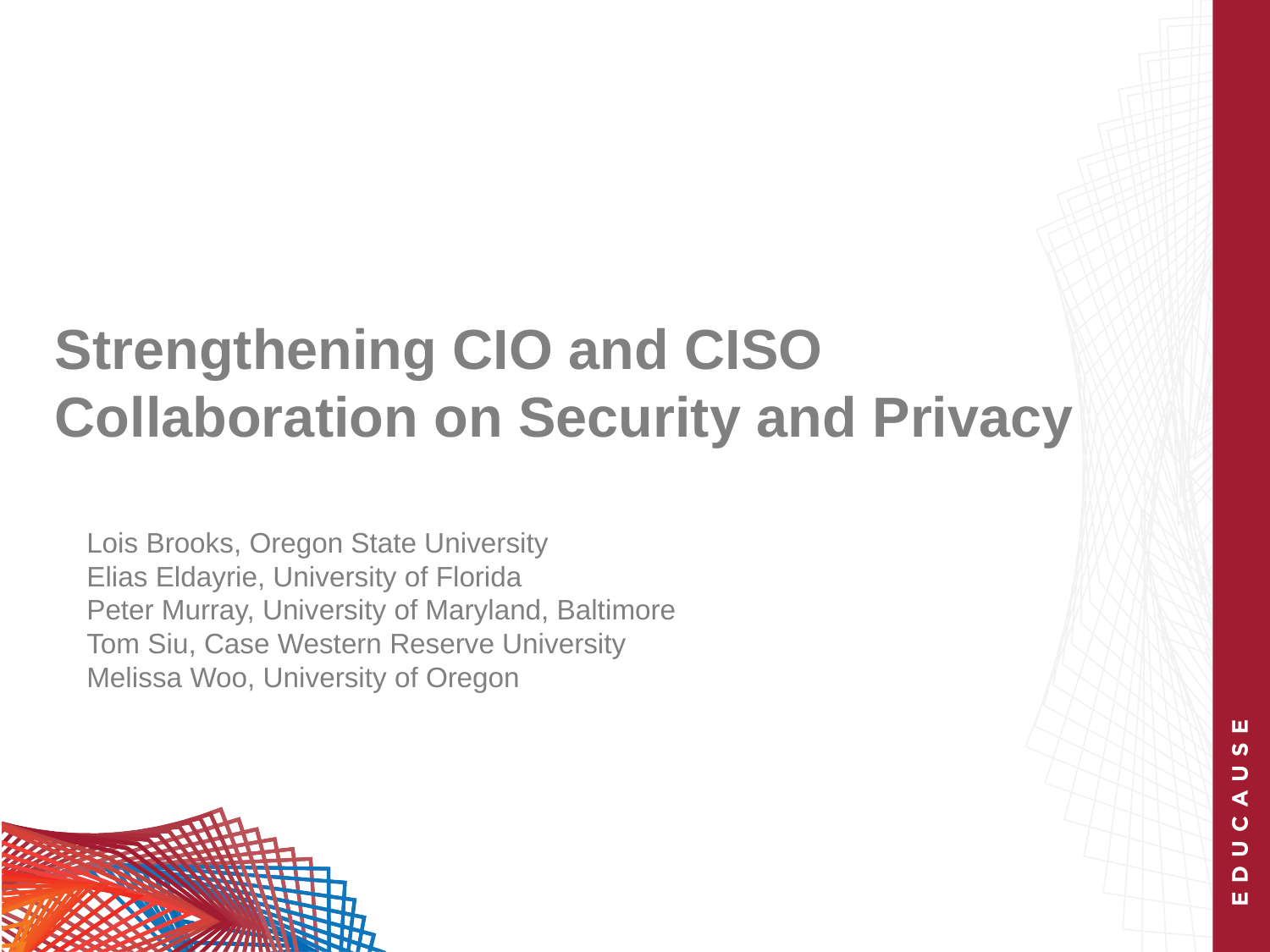

Strengthening CIO and CISO Collaboration on Security and Privacy
Lois Brooks, Oregon State University
Elias Eldayrie, University of Florida
Peter Murray, University of Maryland, Baltimore
Tom Siu, Case Western Reserve University
Melissa Woo, University of Oregon